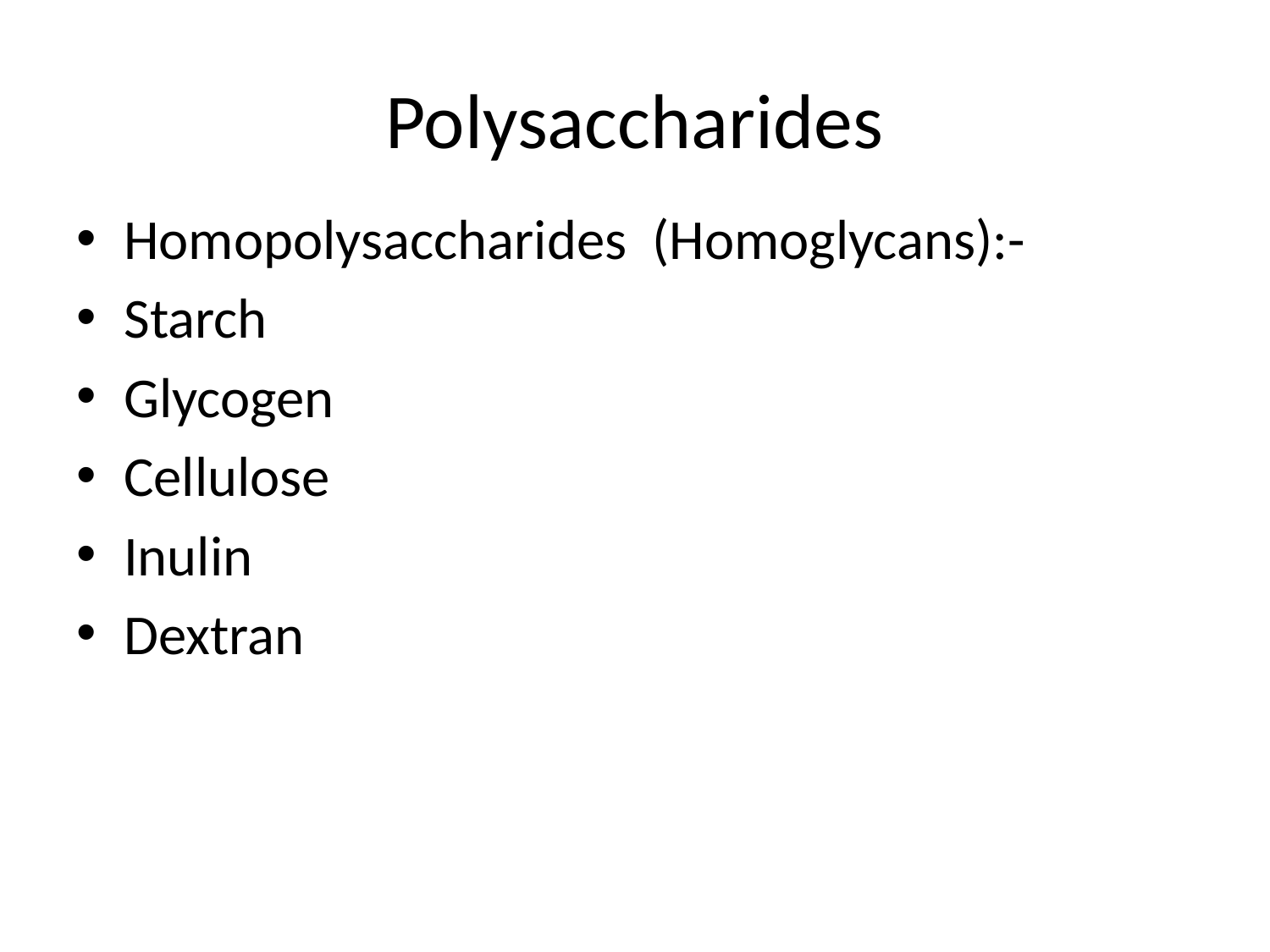

# Polysaccharides
Homopolysaccharides  (Homoglycans):-
Starch
Glycogen
Cellulose
Inulin
Dextran